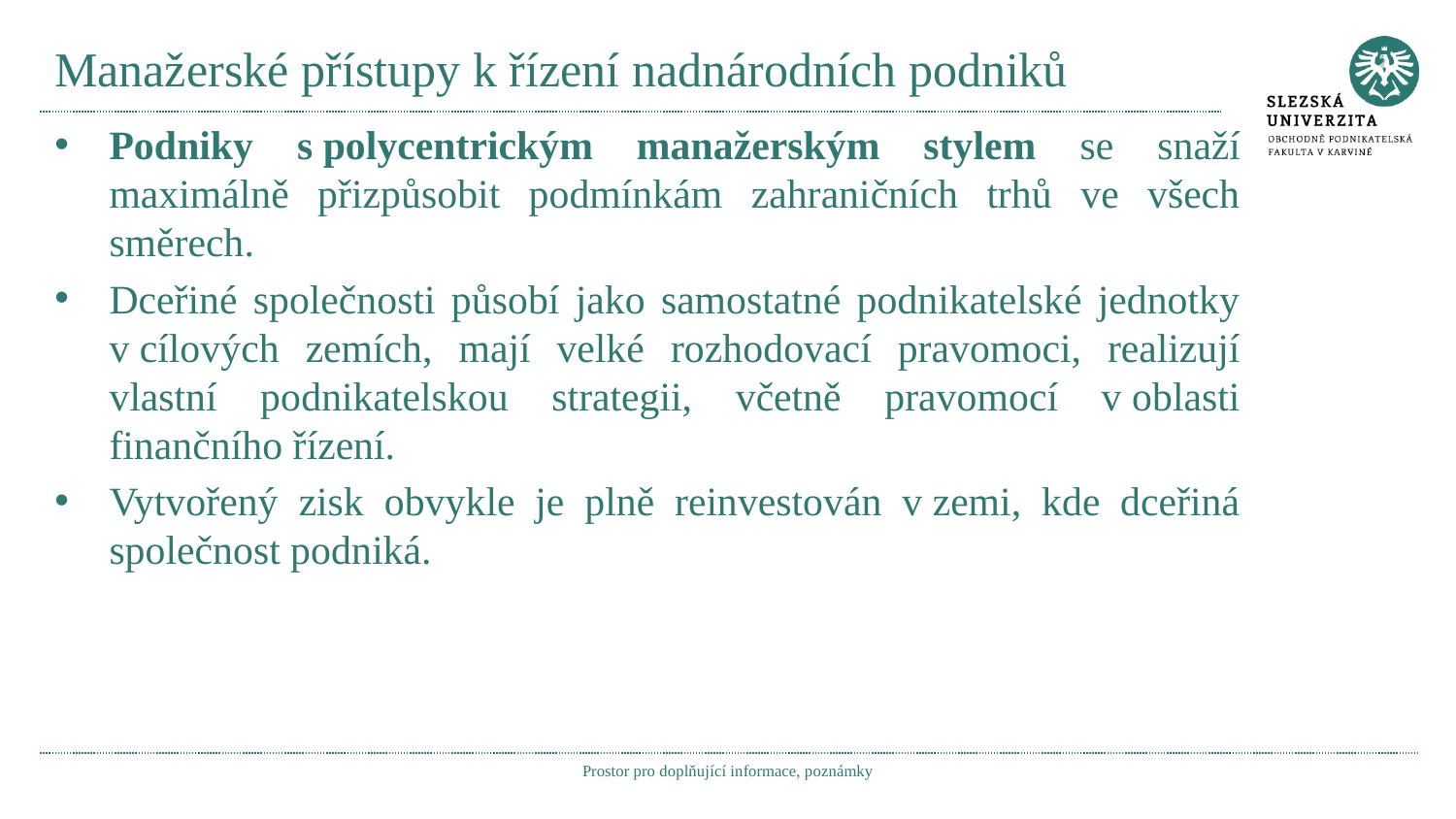

# Manažerské přístupy k řízení nadnárodních podniků
Podniky s polycentrickým manažerským stylem se snaží maximálně přizpůsobit podmínkám zahraničních trhů ve všech směrech.
Dceřiné společnosti působí jako samostatné podnikatelské jednotky v cílových zemích, mají velké rozhodovací pravomoci, realizují vlastní podnikatelskou strategii, včetně pravomocí v oblasti finančního řízení.
Vytvořený zisk obvykle je plně reinvestován v zemi, kde dceřiná společnost podniká.
Prostor pro doplňující informace, poznámky